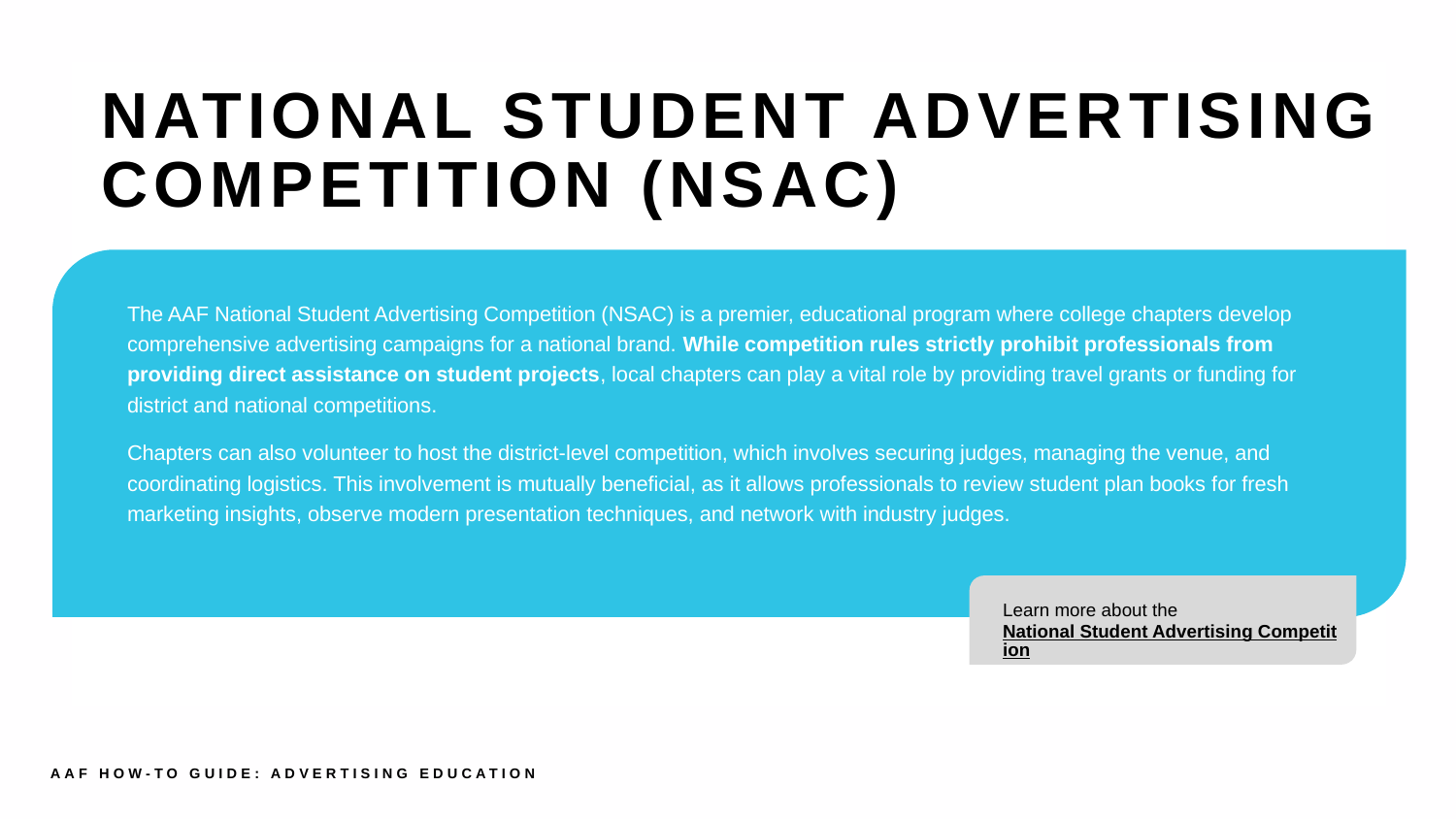

NATIONAL STUDENT ADVERTISING COMPETITION (NSAC)

The AAF National Student Advertising Competition (NSAC) is a premier, educational program where college chapters develop comprehensive advertising campaigns for a national brand. While competition rules strictly prohibit professionals from providing direct assistance on student projects, local chapters can play a vital role by providing travel grants or funding for district and national competitions.
Chapters can also volunteer to host the district-level competition, which involves securing judges, managing the venue, and coordinating logistics. This involvement is mutually beneficial, as it allows professionals to review student plan books for fresh marketing insights, observe modern presentation techniques, and network with industry judges.

Learn more about the National Student Advertising Competition